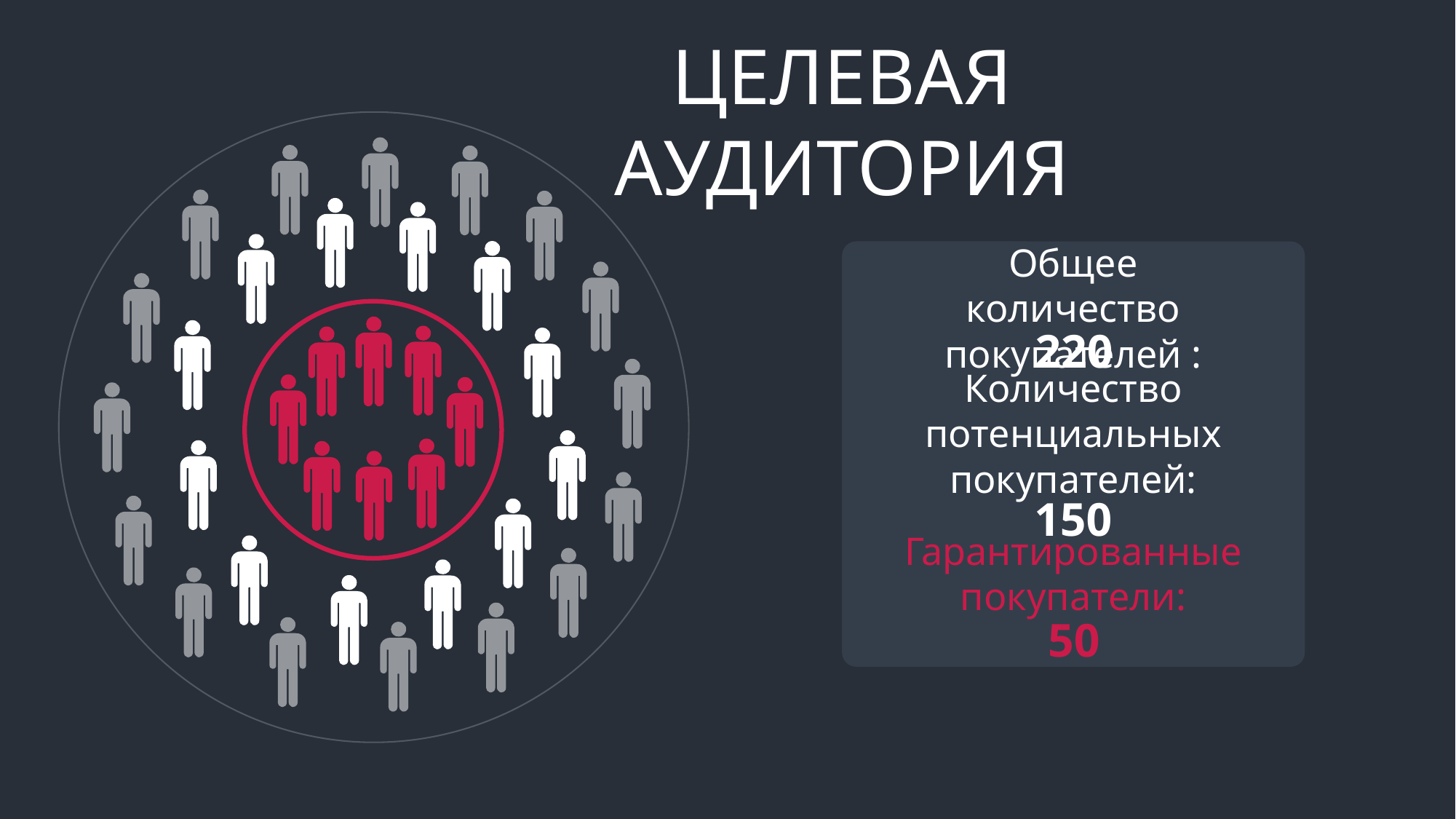

ЦЕЛЕВАЯ АУДИТОРИЯ

Общее количество
покупателей :

220

Количество потенциальных покупателей:

150

Гарантированные покупатели:

50